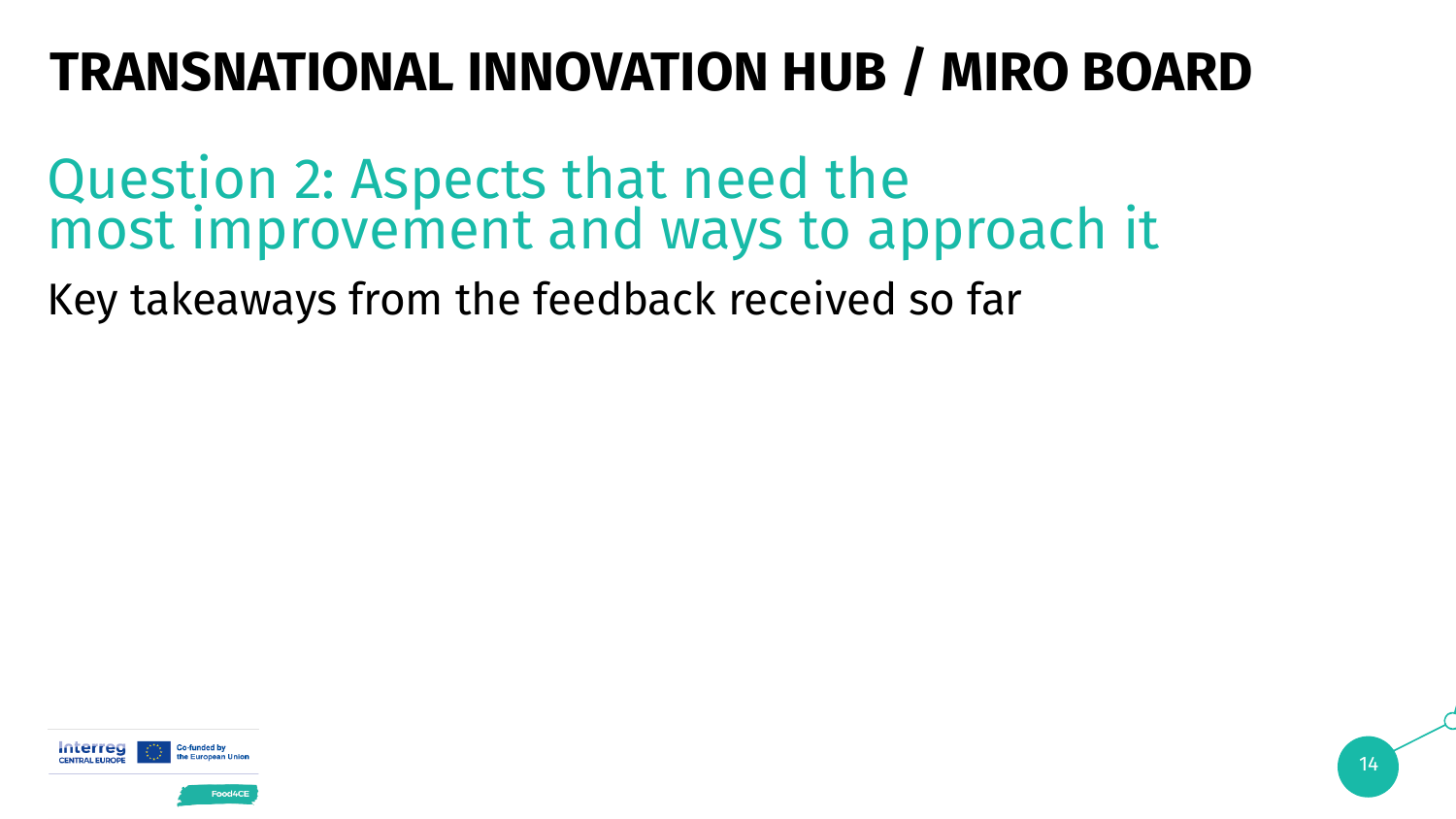

# TRANSNATIONAL INNOVATION HUB / Miro boarD
Question 2: Aspects that need the most improvement and ways to approach it
Key takeaways from the feedback received so far